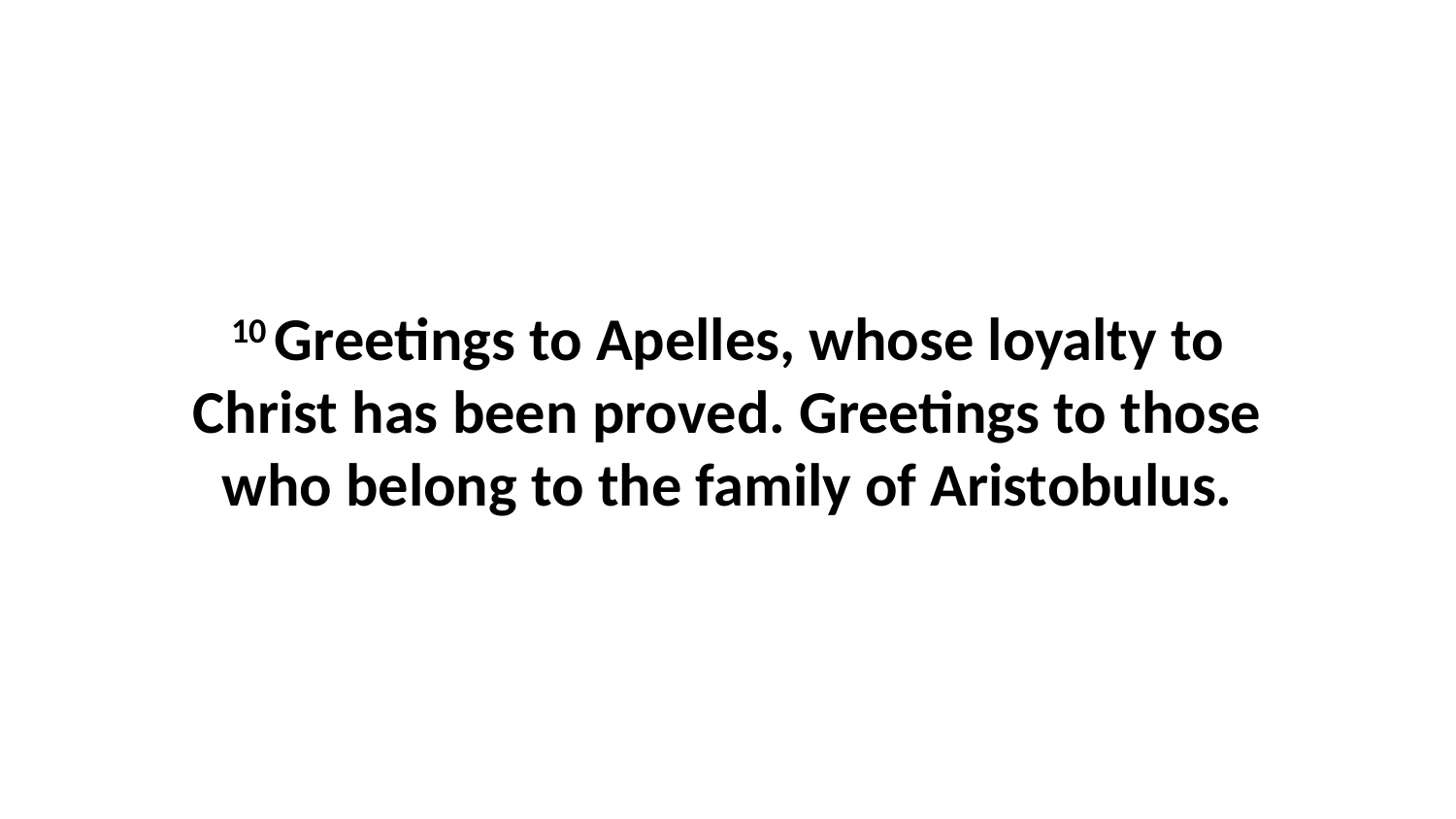

10 Greetings to Apelles, whose loyalty to Christ has been proved. Greetings to those who belong to the family of Aristobulus.